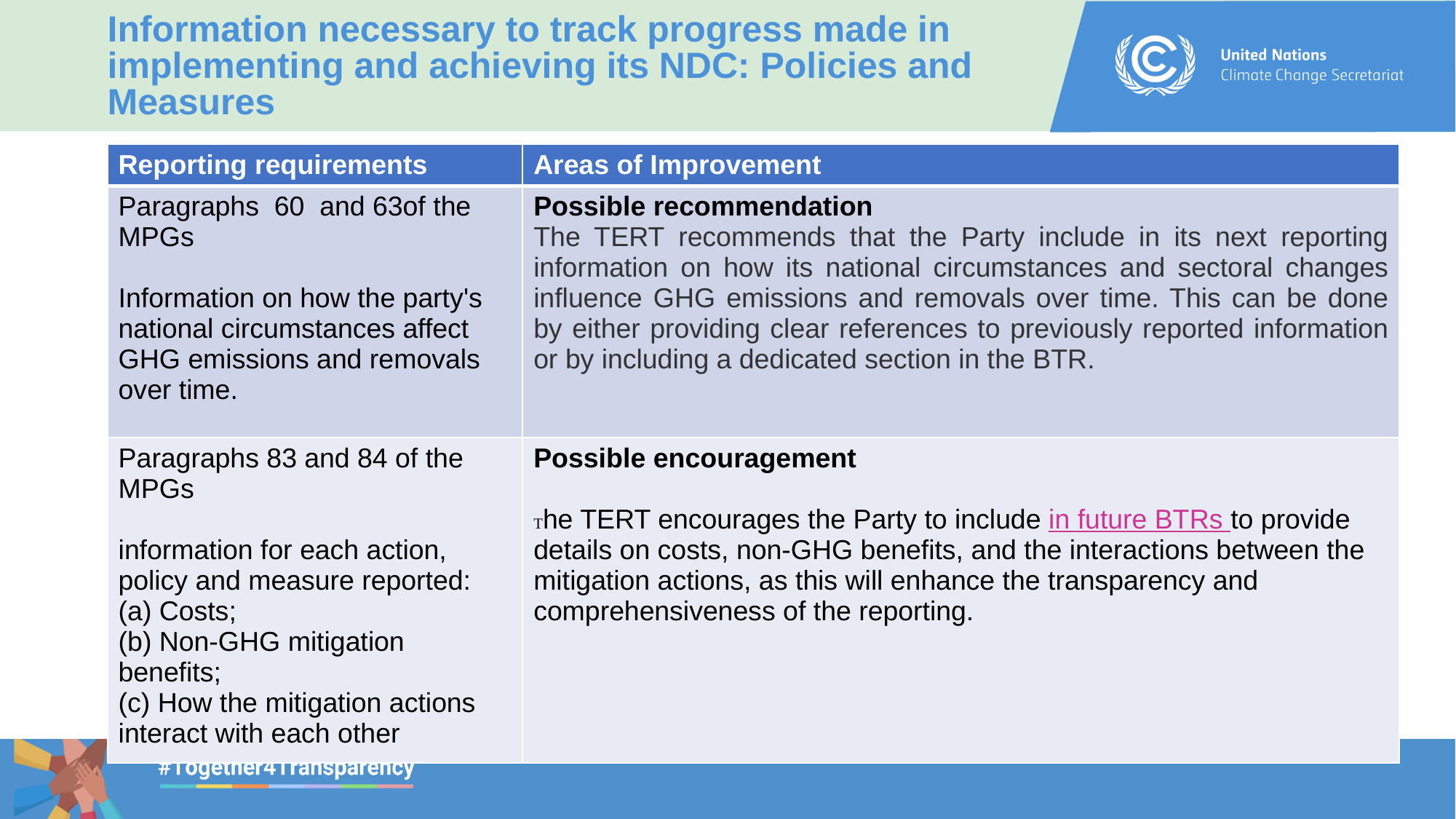

Information necessary to track progress made in implementing and achieving its NDC: Policies and Measures
| Reporting requirements | Areas of Improvement |
| --- | --- |
| Paragraphs  60  and 63of the MPGs Information on how the party's national circumstances affect GHG emissions and removals over time. | Possible recommendation The TERT recommends that the Party include in its next reporting information on how its national circumstances and sectoral changes influence GHG emissions and removals over time. This can be done by either providing clear references to previously reported information or by including a dedicated section in the BTR. |
| Paragraphs 83 and 84 of the MPGs information for each action, policy and measure reported: (a) Costs; (b) Non-GHG mitigation benefits; (c) How the mitigation actions interact with each other | Possible encouragement The TERT encourages the Party to include in future BTRs to provide details on costs, non-GHG benefits, and the interactions between the mitigation actions, as this will enhance the transparency and comprehensiveness of the reporting. |